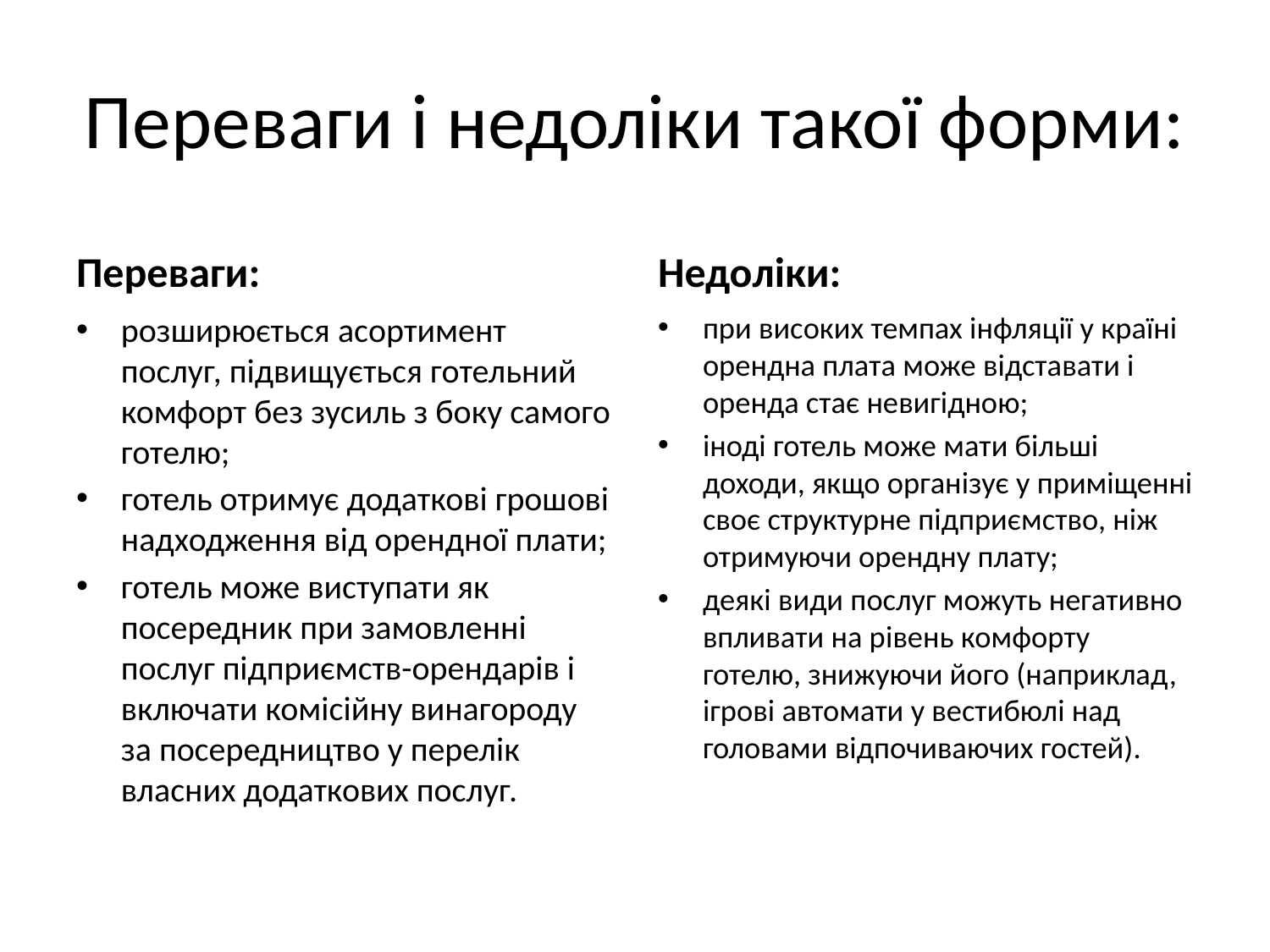

# Переваги і недоліки такої форми:
Переваги:
Недоліки:
розширюється асортимент послуг, підвищується готельний комфорт без зусиль з боку самого готелю;
готель отримує додаткові грошові надходження від орендної плати;
готель може виступати як посередник при замовленні послуг підприємств-орендарів і включати комісійну винагороду за посередництво у перелік власних додаткових послуг.

при високих темпах інфляції у країні орендна плата може відставати і оренда стає невигідною;
іноді готель може мати більші доходи, якщо організує у приміщенні своє структурне підприємство, ніж отримуючи орендну плату;
деякі види послуг можуть негативно впливати на рівень комфорту готелю, знижуючи його (наприклад, ігрові автомати у вестибюлі над головами відпочиваючих гостей).